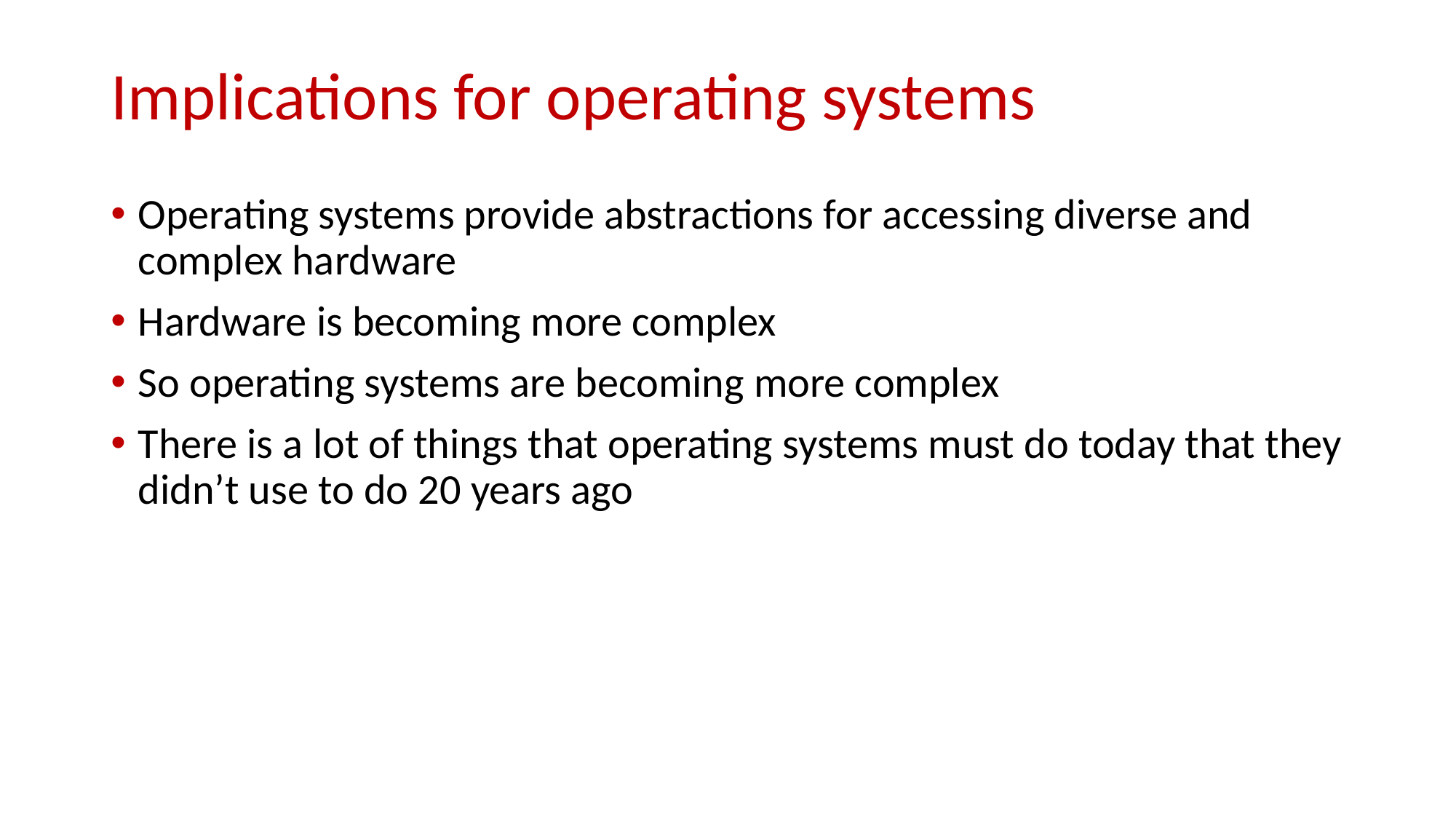

# Implications for operating systems
Operating systems provide abstractions for accessing diverse and complex hardware
Hardware is becoming more complex
So operating systems are becoming more complex
There is a lot of things that operating systems must do today that they didn’t use to do 20 years ago